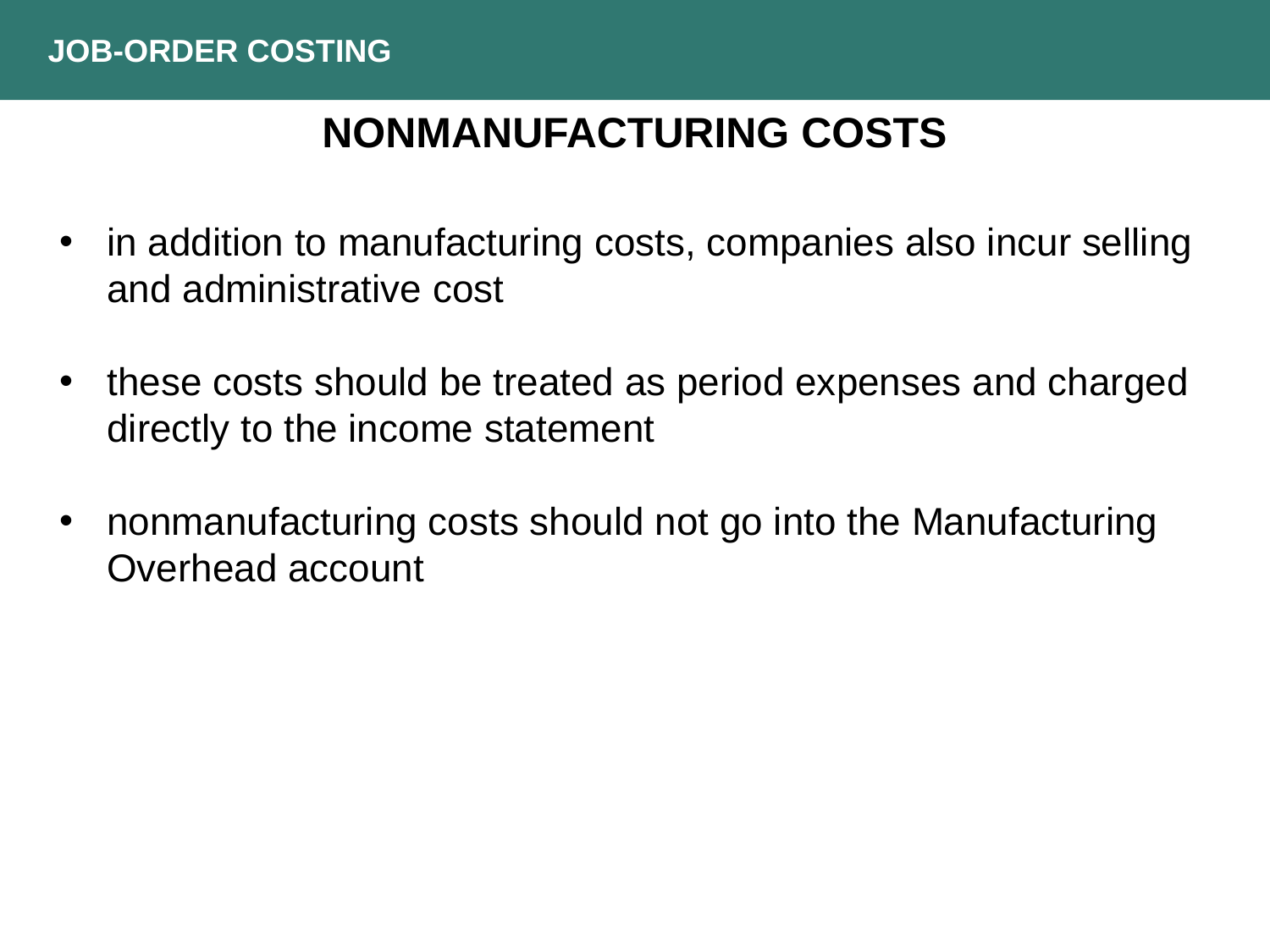

JOB-ORDER COSTING
NONMANUFACTURING COSTS
in addition to manufacturing costs, companies also incur selling and administrative cost

these costs should be treated as period expenses and charged directly to the income statement

nonmanufacturing costs should not go into the Manufacturing Overhead account